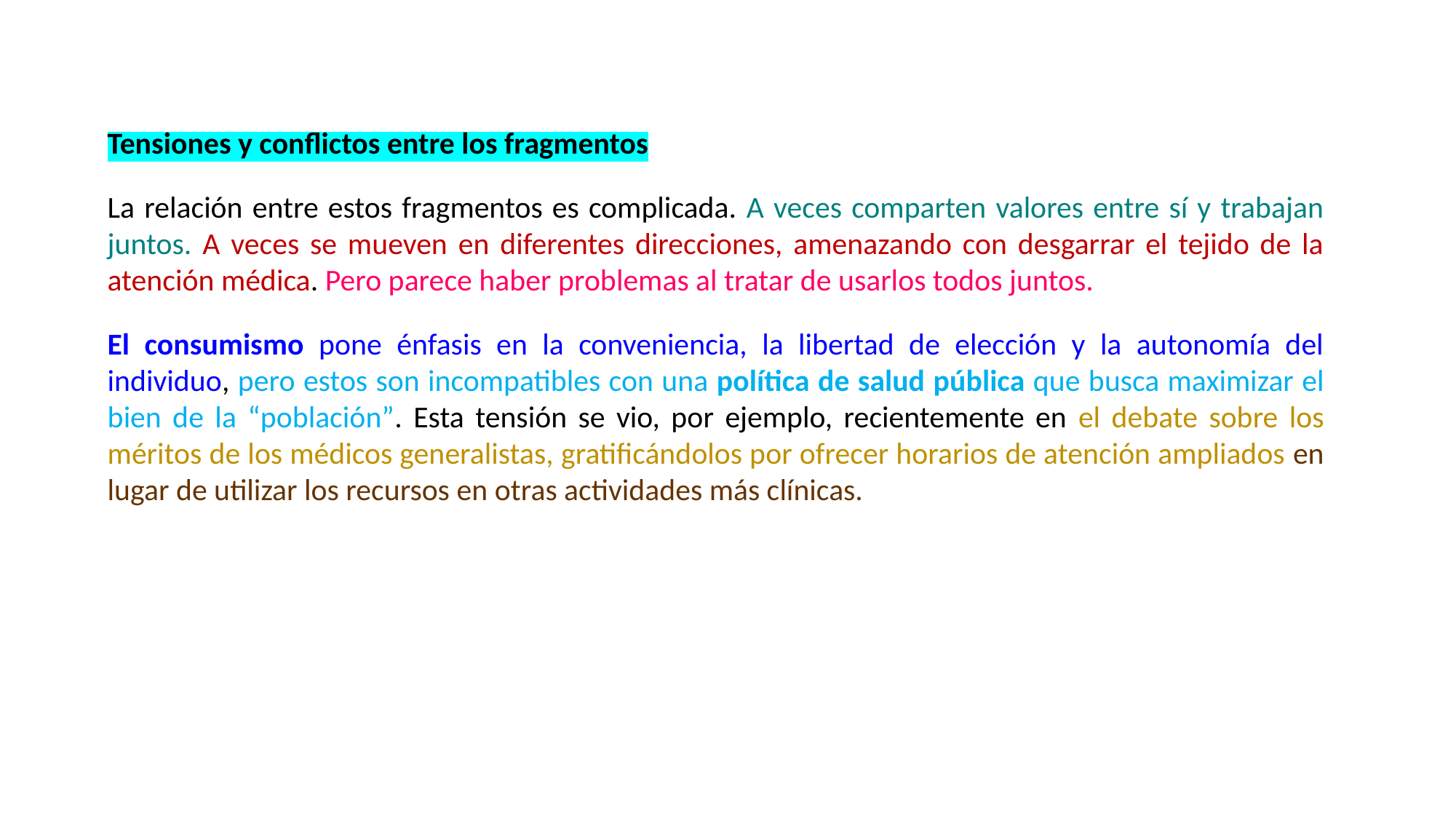

Tensiones y conflictos entre los fragmentos
La relación entre estos fragmentos es complicada. A veces comparten valores entre sí y trabajan juntos. A veces se mueven en diferentes direcciones, amenazando con desgarrar el tejido de la atención médica. Pero parece haber problemas al tratar de usarlos todos juntos.
El consumismo pone énfasis en la conveniencia, la libertad de elección y la autonomía del individuo, pero estos son incompatibles con una política de salud pública que busca maximizar el bien de la “población”. Esta tensión se vio, por ejemplo, recientemente en el debate sobre los méritos de los médicos generalistas, gratificándolos por ofrecer horarios de atención ampliados en lugar de utilizar los recursos en otras actividades más clínicas.